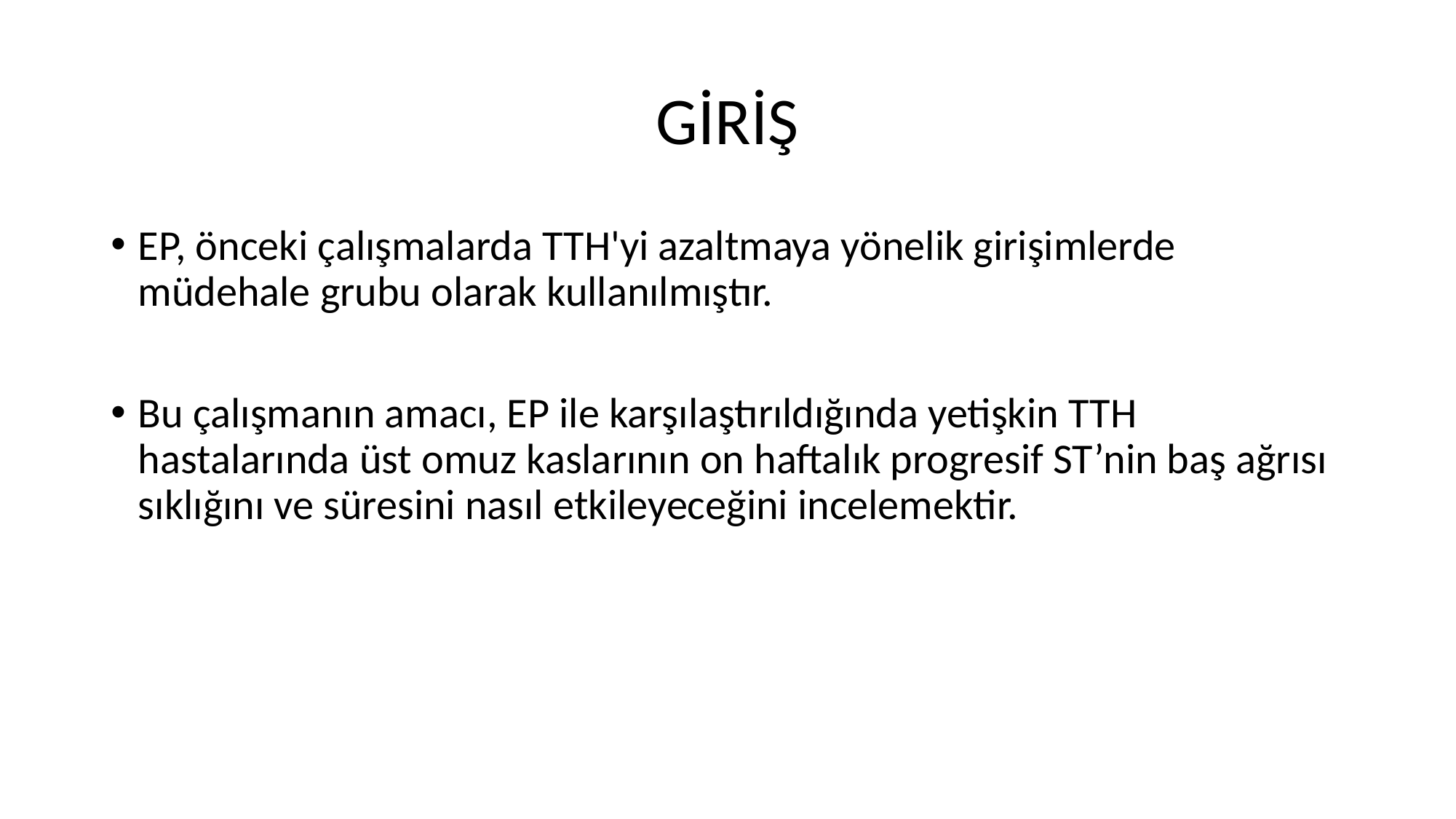

# GİRİŞ
EP, önceki çalışmalarda TTH'yi azaltmaya yönelik girişimlerde müdehale grubu olarak kullanılmıştır.

Bu çalışmanın amacı, EP ile karşılaştırıldığında yetişkin TTH hastalarında üst omuz kaslarının on haftalık progresif ST’nin baş ağrısı sıklığını ve süresini nasıl etkileyeceğini incelemektir.